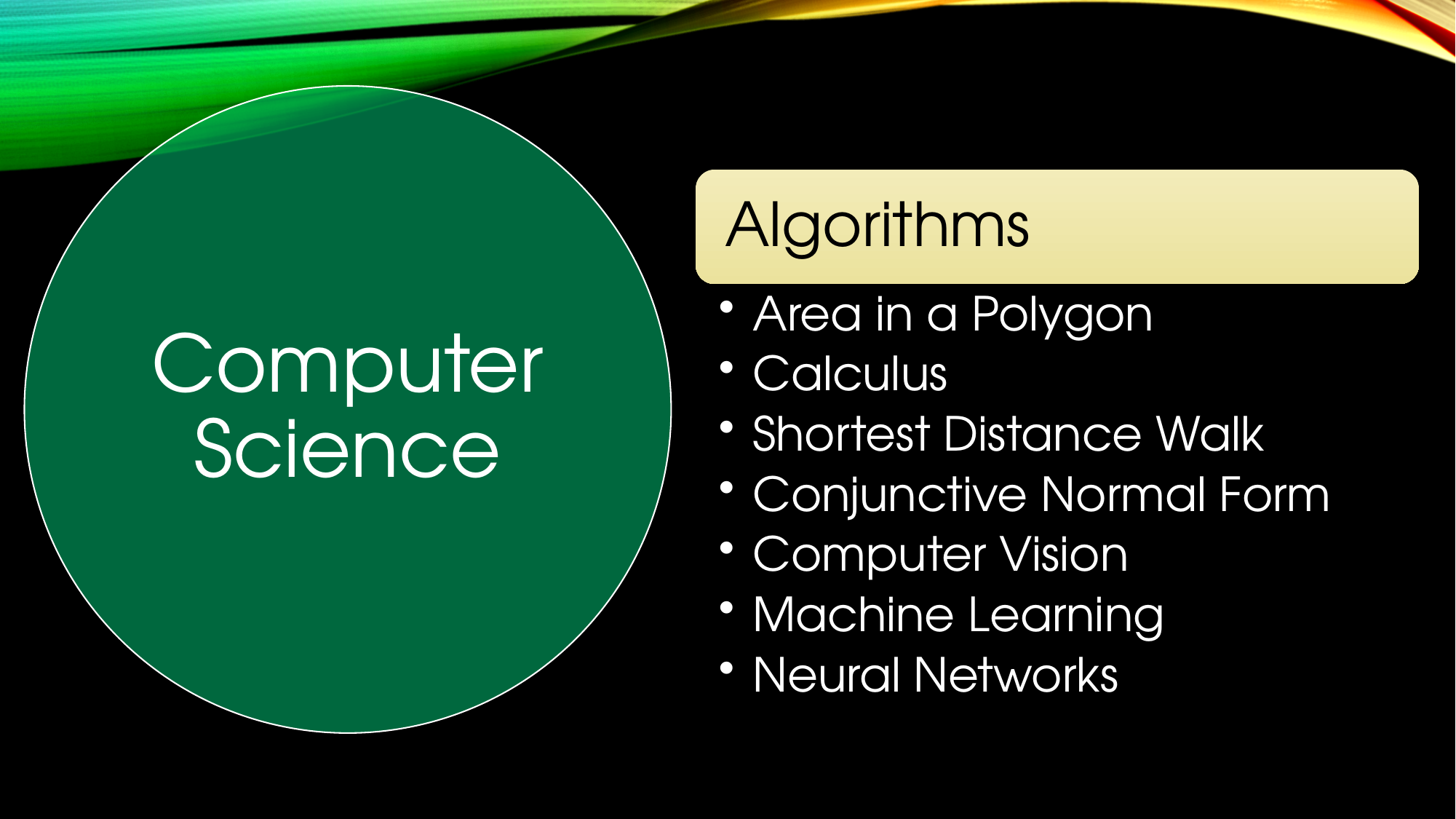

Computer Science
Algorithms
Area in a Polygon
Calculus
Shortest Distance Walk
Conjunctive Normal Form
Computer Vision
Machine Learning
Neural Networks